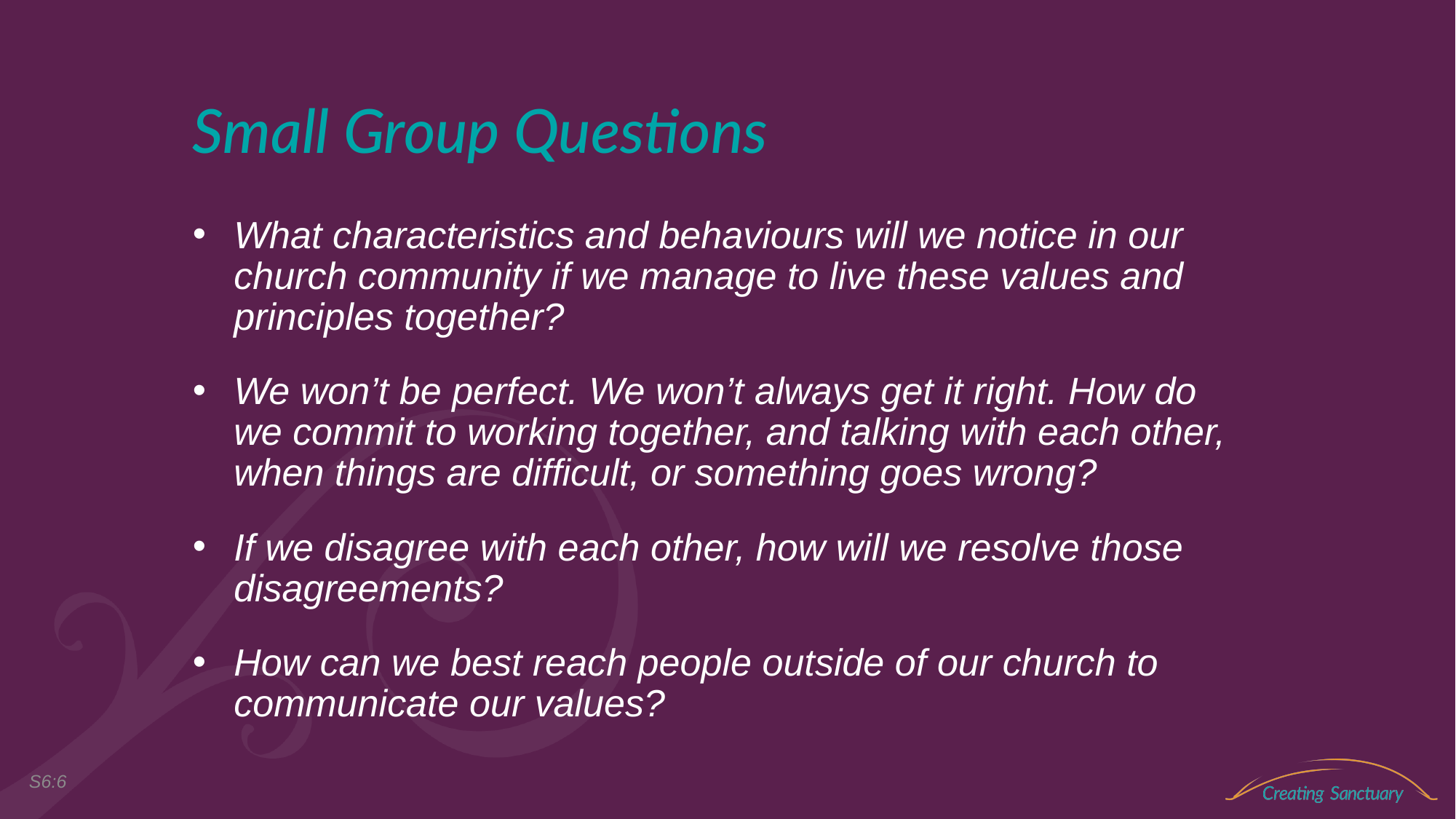

# Small Group Questions
What characteristics and behaviours will we notice in our church community if we manage to live these values and principles together?
We won’t be perfect. We won’t always get it right. How do we commit to working together, and talking with each other, when things are difficult, or something goes wrong?
If we disagree with each other, how will we resolve those disagreements?
How can we best reach people outside of our church to communicate our values?
S6:6